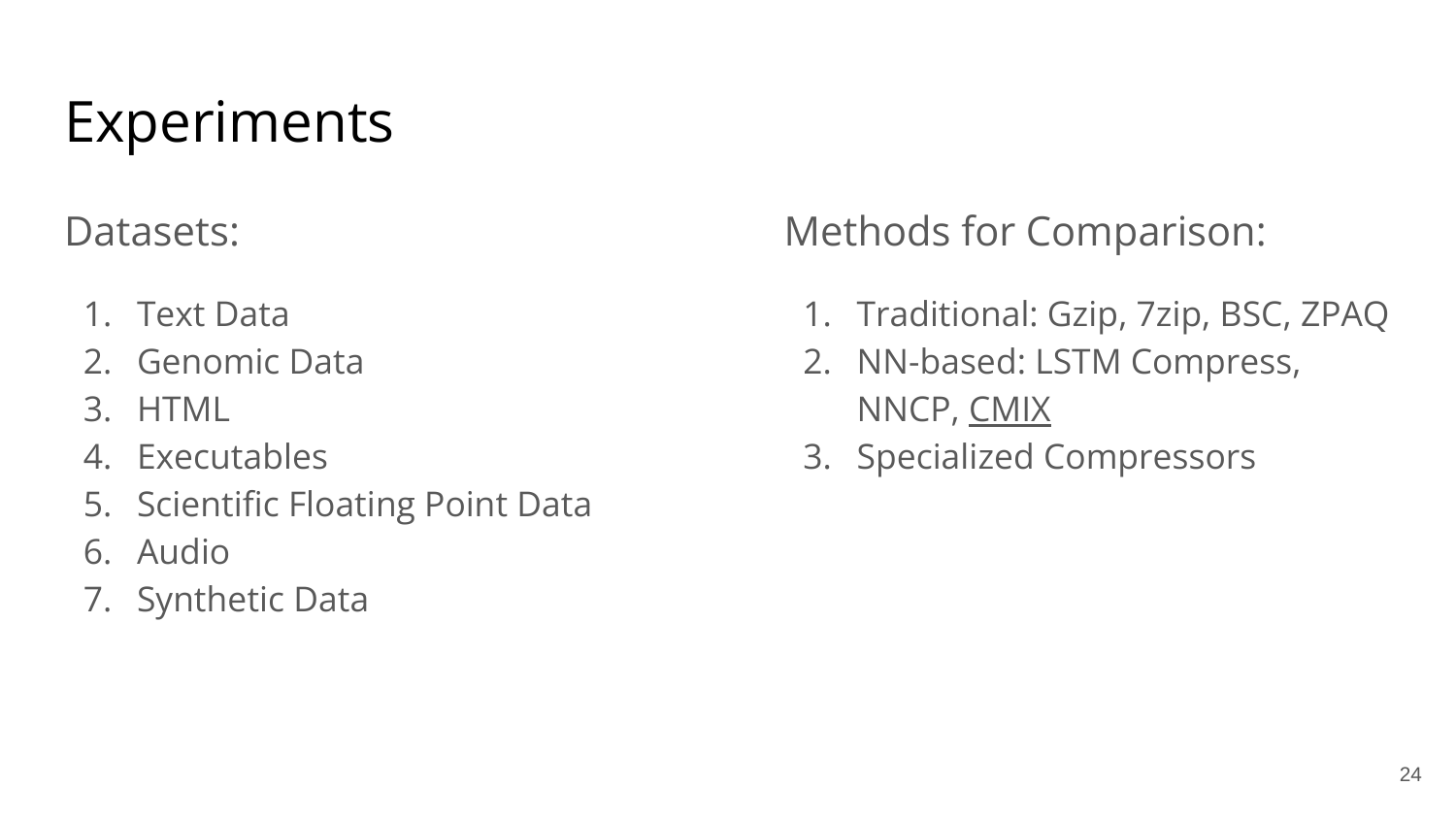

# Experiments
Datasets:
Text Data
Genomic Data
HTML
Executables
Scientific Floating Point Data
Audio
Synthetic Data
Methods for Comparison:
Traditional: Gzip, 7zip, BSC, ZPAQ
NN-based: LSTM Compress, NNCP, CMIX
Specialized Compressors
24